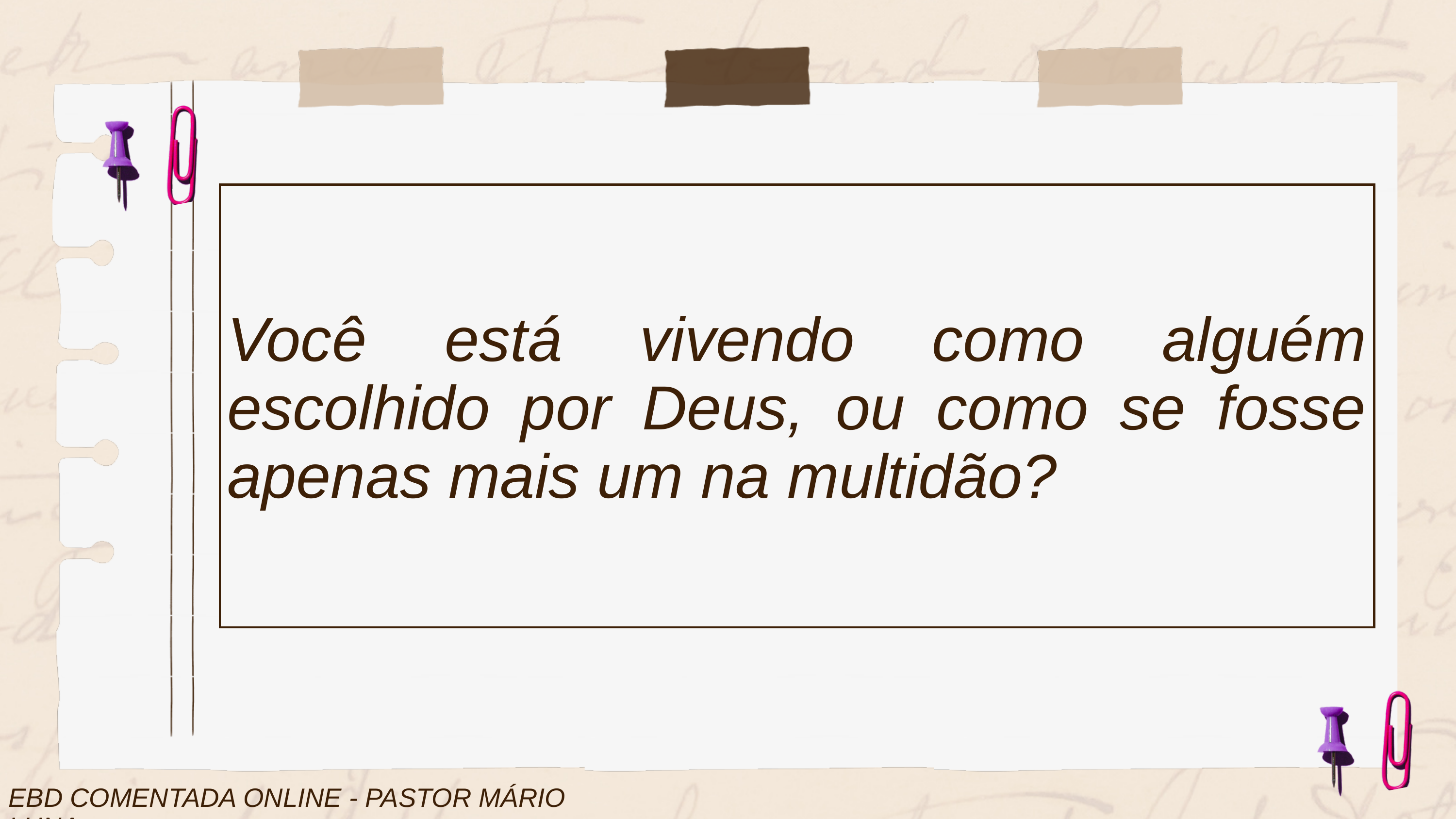

Você está vivendo como alguém escolhido por Deus, ou como se fosse apenas mais um na multidão?

EBD COMENTADA ONLINE - PASTOR MÁRIO LUNA